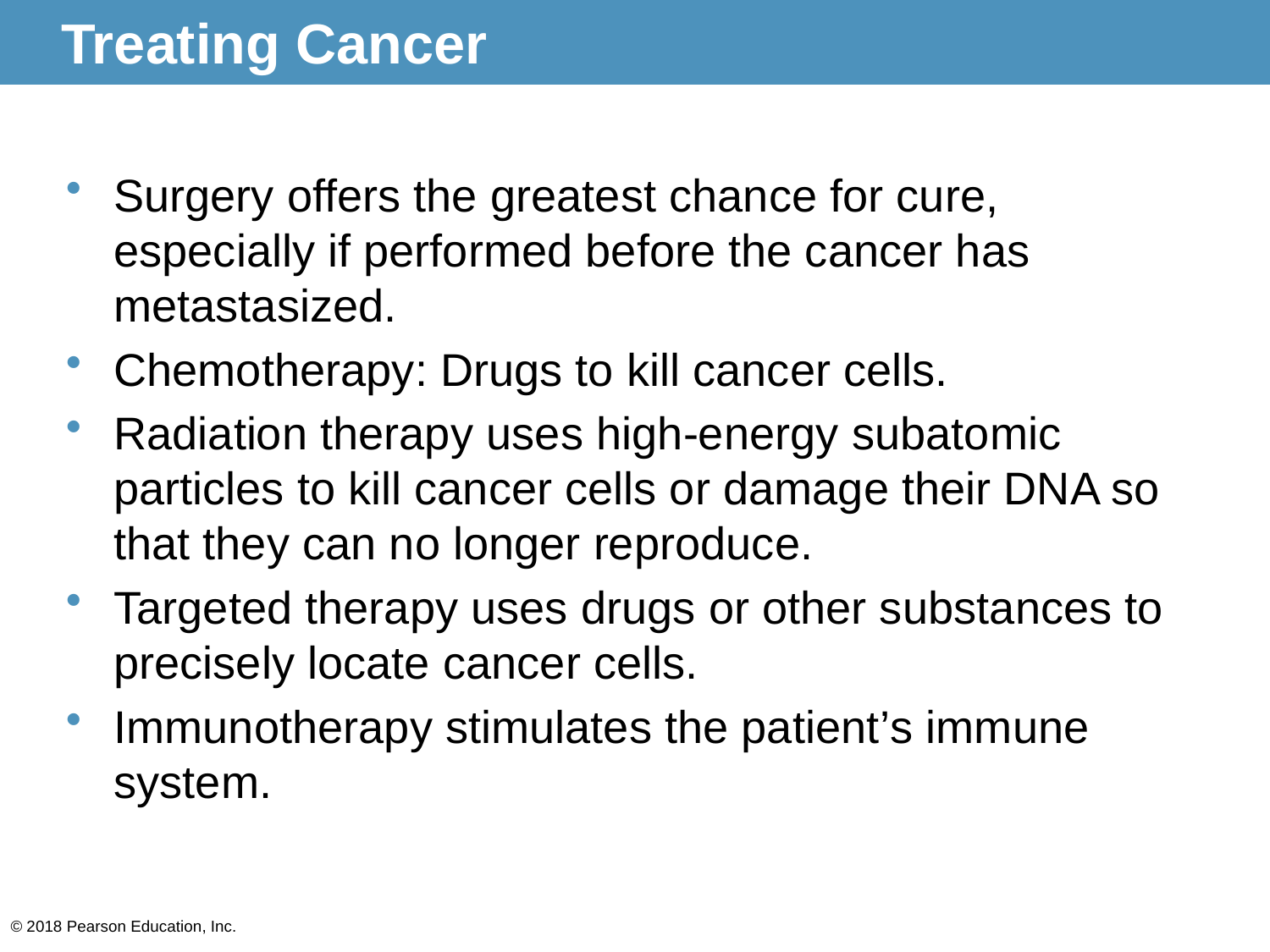

# Treating Cancer
Surgery offers the greatest chance for cure, especially if performed before the cancer has metastasized.
Chemotherapy: Drugs to kill cancer cells.
Radiation therapy uses high-energy subatomic particles to kill cancer cells or damage their DNA so that they can no longer reproduce.
Targeted therapy uses drugs or other substances to precisely locate cancer cells.
Immunotherapy stimulates the patient’s immune system.